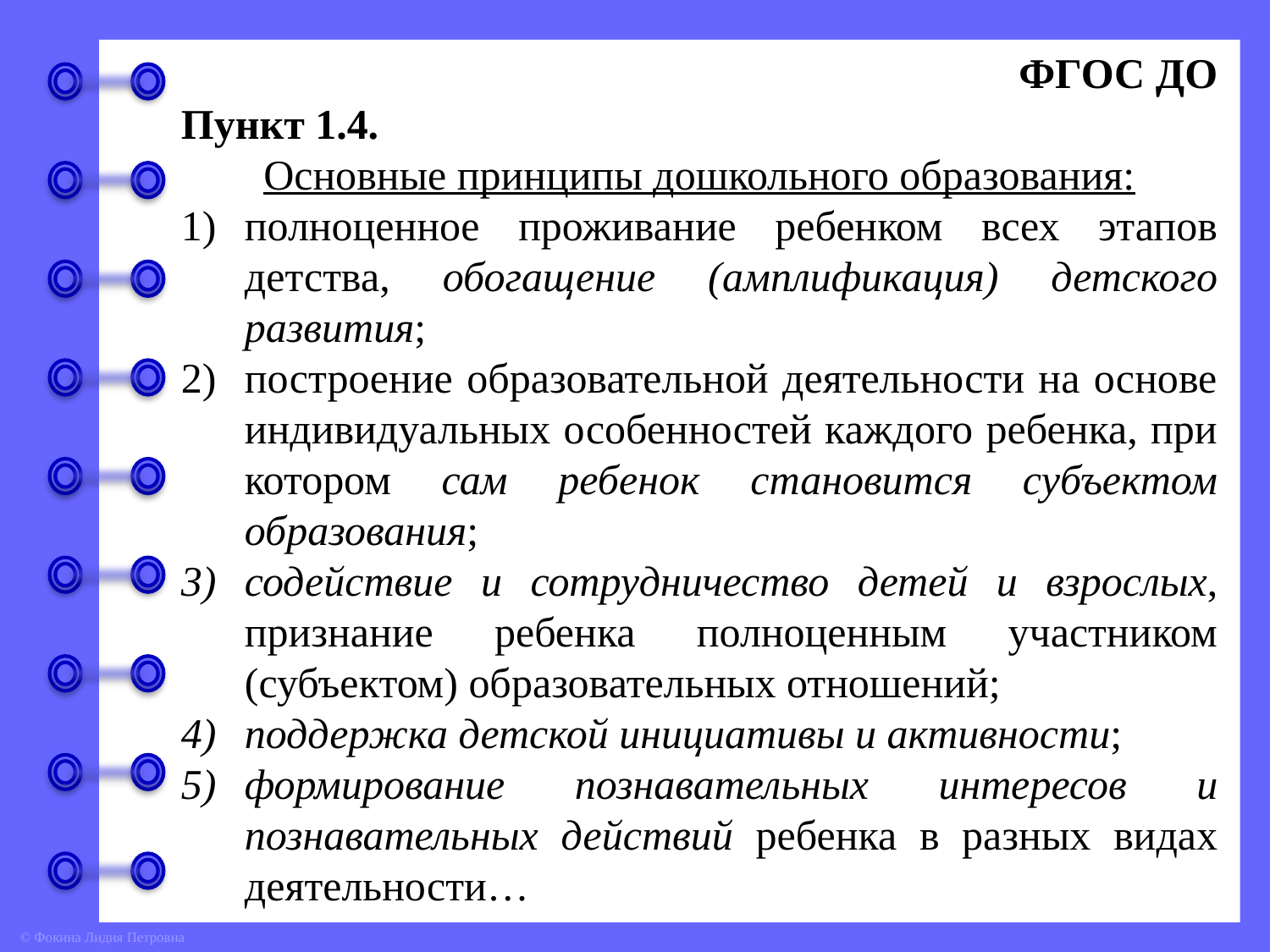

ФГОС ДО
Пункт 1.4.
Основные принципы дошкольного образования:
полноценное проживание ребенком всех этапов детства, обогащение (амплификация) детского развития;
построение образовательной деятельности на основе индивидуальных особенностей каждого ребенка, при котором сам ребенок становится субъектом образования;
содействие и сотрудничество детей и взрослых, признание ребенка полноценным участником (субъектом) образовательных отношений;
поддержка детской инициативы и активности;
формирование познавательных интересов и познавательных действий ребенка в разных видах деятельности…